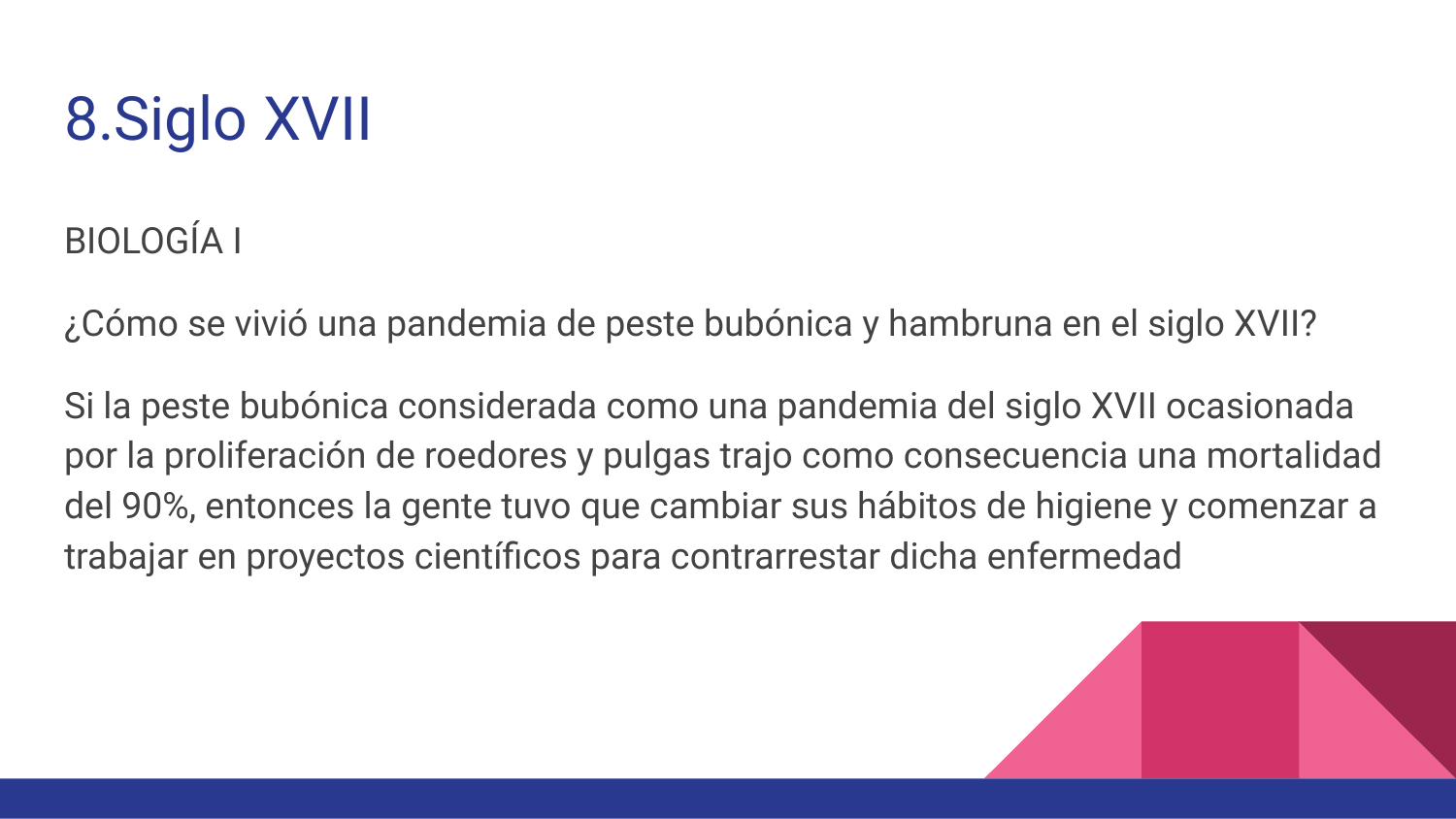

# 8.Siglo XVII
BIOLOGÍA I
¿Cómo se vivió una pandemia de peste bubónica y hambruna en el siglo XVII?
Si la peste bubónica considerada como una pandemia del siglo XVII ocasionada por la proliferación de roedores y pulgas trajo como consecuencia una mortalidad del 90%, entonces la gente tuvo que cambiar sus hábitos de higiene y comenzar a trabajar en proyectos científicos para contrarrestar dicha enfermedad